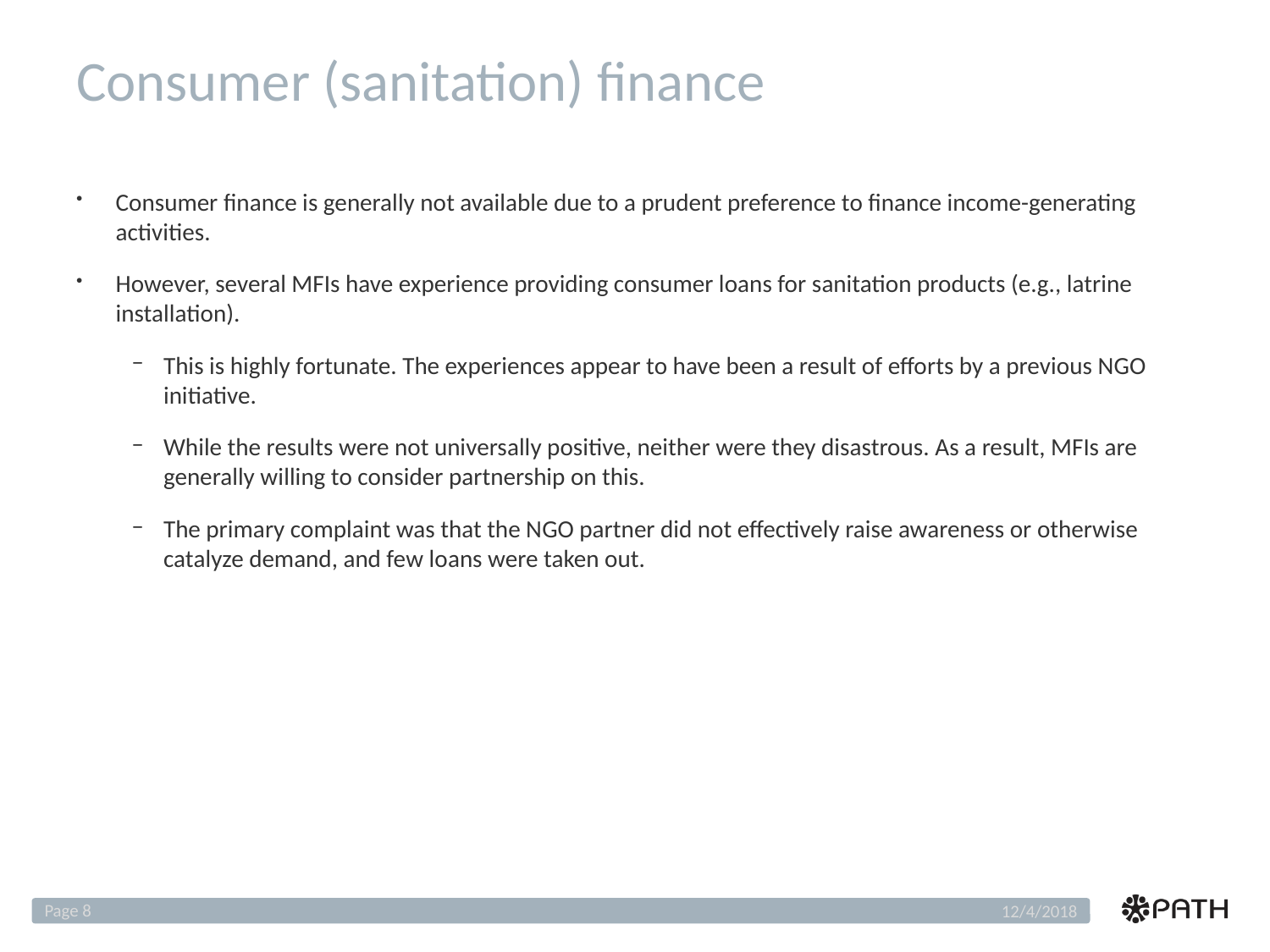

# Consumer (sanitation) finance
Consumer finance is generally not available due to a prudent preference to finance income-generating activities.
However, several MFIs have experience providing consumer loans for sanitation products (e.g., latrine installation).
This is highly fortunate. The experiences appear to have been a result of efforts by a previous NGO initiative.
While the results were not universally positive, neither were they disastrous. As a result, MFIs are generally willing to consider partnership on this.
The primary complaint was that the NGO partner did not effectively raise awareness or otherwise catalyze demand, and few loans were taken out.

Page 8
12/4/2018